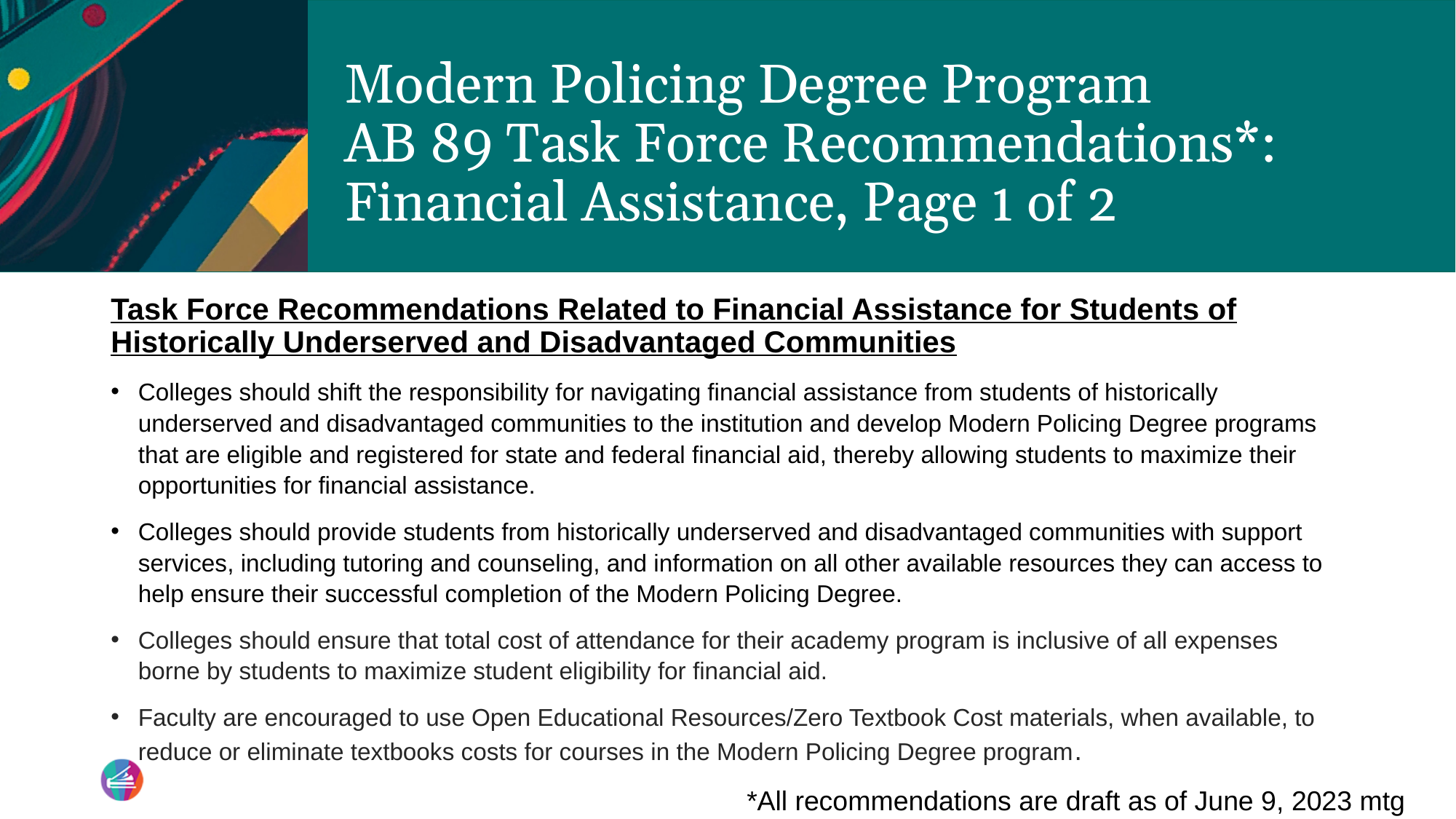

# Modern Policing Degree Program AB 89 Task Force Recommendations*: Financial Assistance, Page 1 of 2
Task Force Recommendations Related to Financial Assistance for Students of Historically Underserved and Disadvantaged Communities
Colleges should shift the responsibility for navigating financial assistance from students of historically underserved and disadvantaged communities to the institution and develop Modern Policing Degree programs that are eligible and registered for state and federal financial aid, thereby allowing students to maximize their opportunities for financial assistance.
Colleges should provide students from historically underserved and disadvantaged communities with support services, including tutoring and counseling, and information on all other available resources they can access to help ensure their successful completion of the Modern Policing Degree.
Colleges should ensure that total cost of attendance for their academy program is inclusive of all expenses borne by students to maximize student eligibility for financial aid.
Faculty are encouraged to use Open Educational Resources/Zero Textbook Cost materials, when available, to reduce or eliminate textbooks costs for courses in the Modern Policing Degree program.
*All recommendations are draft as of June 9, 2023 mtg